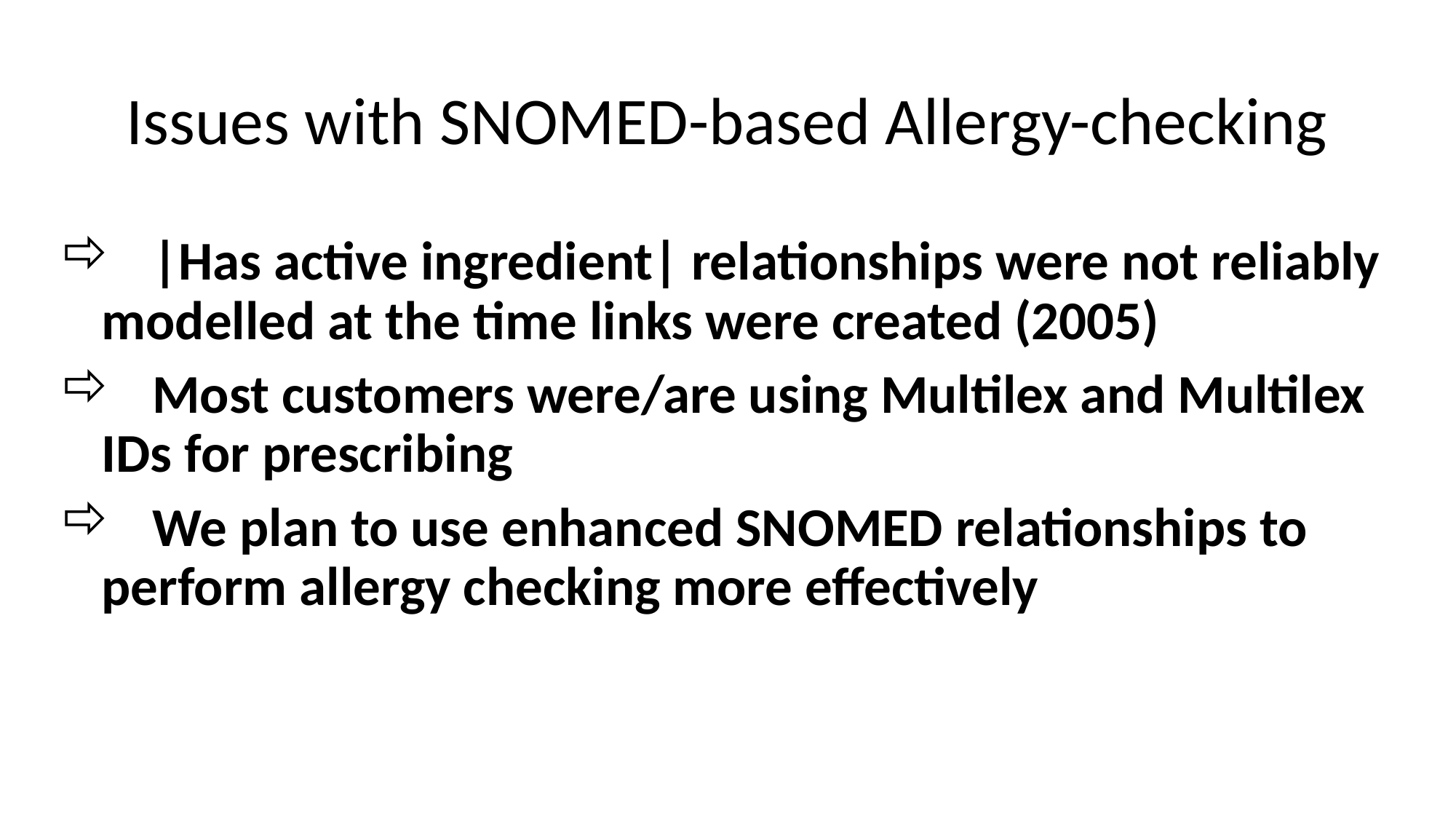

# Issues with SNOMED-based Allergy-checking
   |Has active ingredient| relationships were not reliably modelled at the time links were created (2005)
   Most customers were/are using Multilex and Multilex IDs for prescribing
   We plan to use enhanced SNOMED relationships to perform allergy checking more effectively